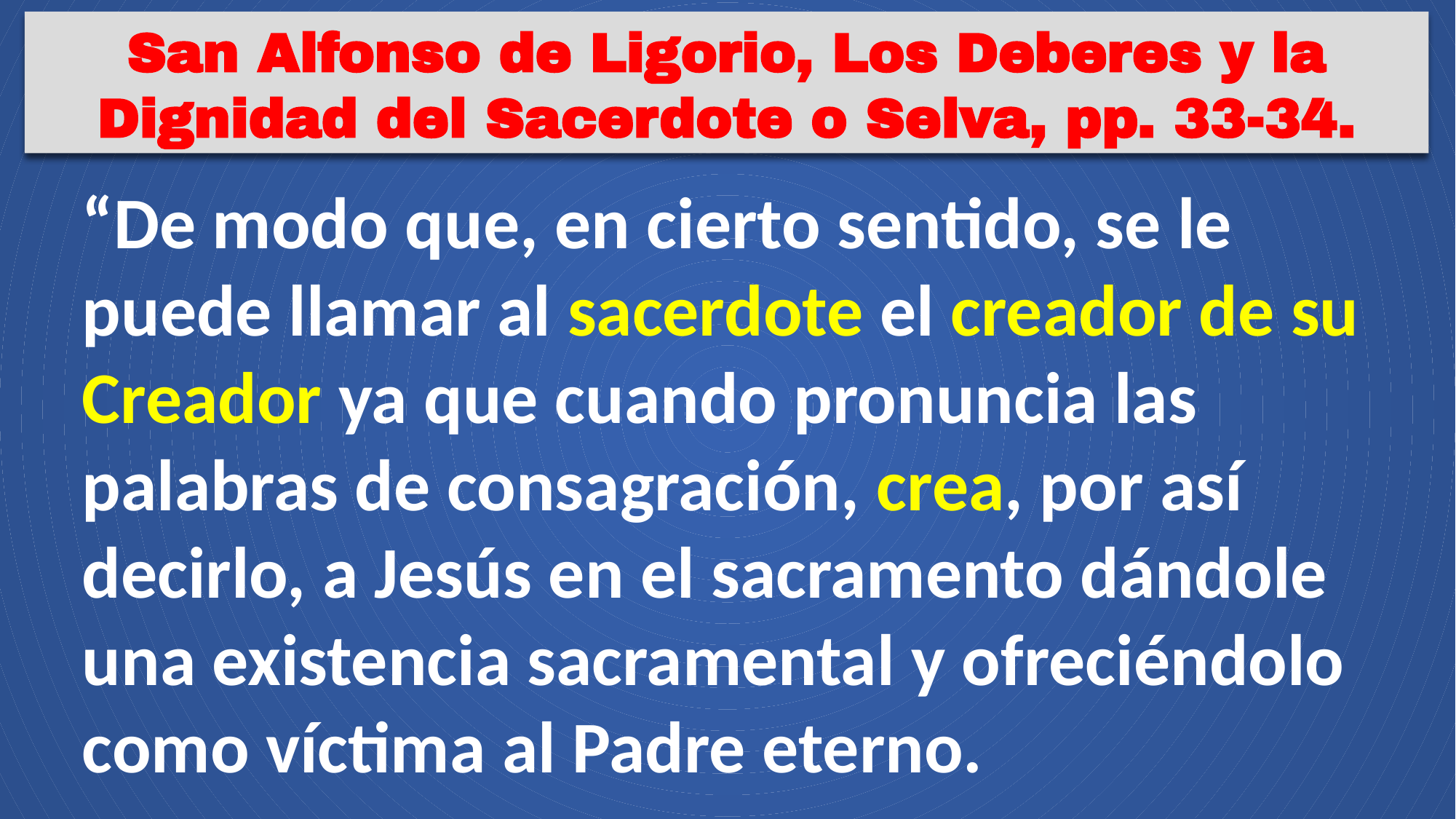

San Alfonso de Ligorio, Los Deberes y la Dignidad del Sacerdote o Selva, pp. 33-34.
“De modo que, en cierto sentido, se le puede llamar al sacerdote el creador de su Creador ya que cuando pronuncia las palabras de consagración, crea, por así decirlo, a Jesús en el sacramento dándole una existencia sacramental y ofreciéndolo como víctima al Padre eterno.